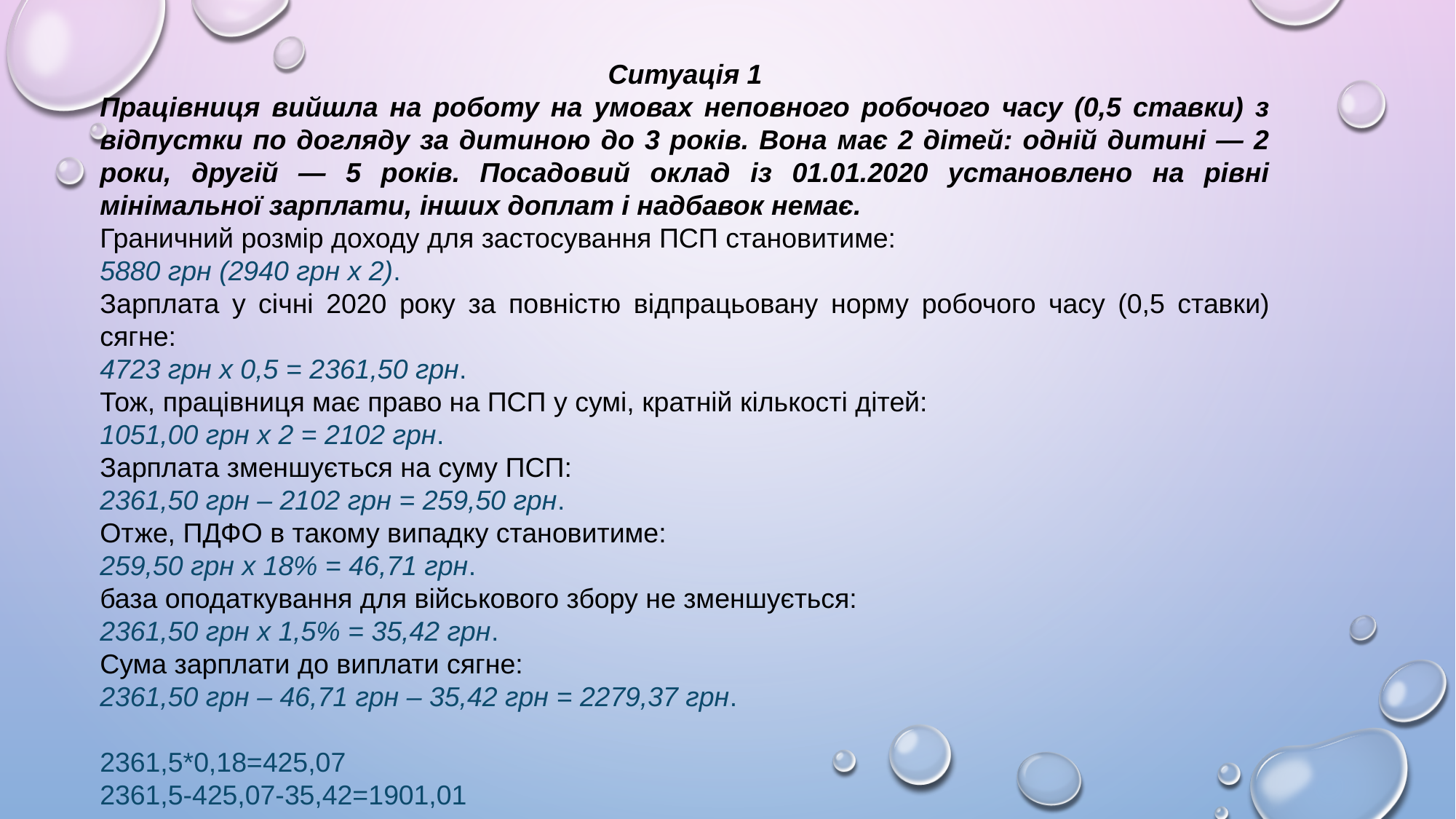

Ситуація 1
Працівниця вийшла на роботу на умовах неповного робочого часу (0,5 ставки) з відпустки по догляду за дитиною до 3 років. Вона має 2 дітей: одній дитині — 2 роки, другій — 5 років. Посадовий оклад із 01.01.2020 установлено на рівні мінімальної зарплати, інших доплат і надбавок немає.
Граничний розмір доходу для застосування ПСП становитиме:
5880 грн (2940 грн х 2).
Зарплата у січні 2020 року за повністю відпрацьовану норму робочого часу (0,5 ставки) сягне:
4723 грн х 0,5 = 2361,50 грн.
Тож, працівниця має право на ПСП у сумі, кратній кількості дітей:
1051,00 грн х 2 = 2102 грн.
Зарплата зменшується на суму ПСП:
2361,50 грн – 2102 грн = 259,50 грн.
Отже, ПДФО в такому випадку становитиме:
259,50 грн х 18% = 46,71 грн.
база оподаткування для військового збору не зменшується:
2361,50 грн х 1,5% = 35,42 грн.
Сума зарплати до виплати сягне:
2361,50 грн – 46,71 грн – 35,42 грн = 2279,37 грн.

2361,5*0,18=425,07
2361,5-425,07-35,42=1901,01